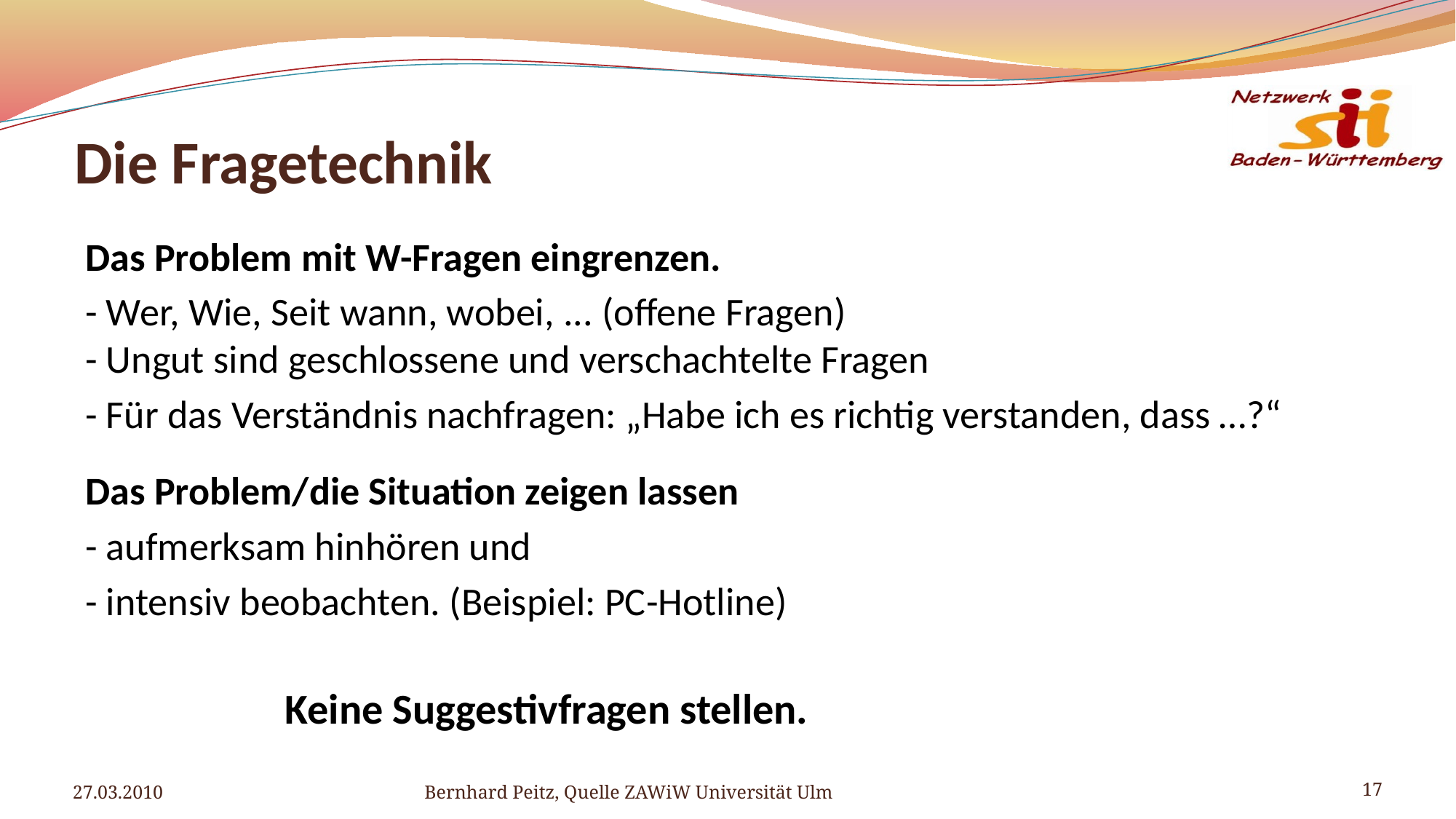

# Die Fragetechnik
Das Problem mit W-Fragen eingrenzen.
- Wer, Wie, Seit wann, wobei, ... (offene Fragen)
- Ungut sind geschlossene und verschachtelte Fragen
- Für das Verständnis nachfragen: „Habe ich es richtig verstanden, dass …?“

Das Problem/die Situation zeigen lassen
- aufmerksam hinhören und
- intensiv beobachten. (Beispiel: PC-Hotline)
Keine Suggestivfragen stellen.
27.03.2010
Bernhard Peitz, Quelle ZAWiW Universität Ulm
17